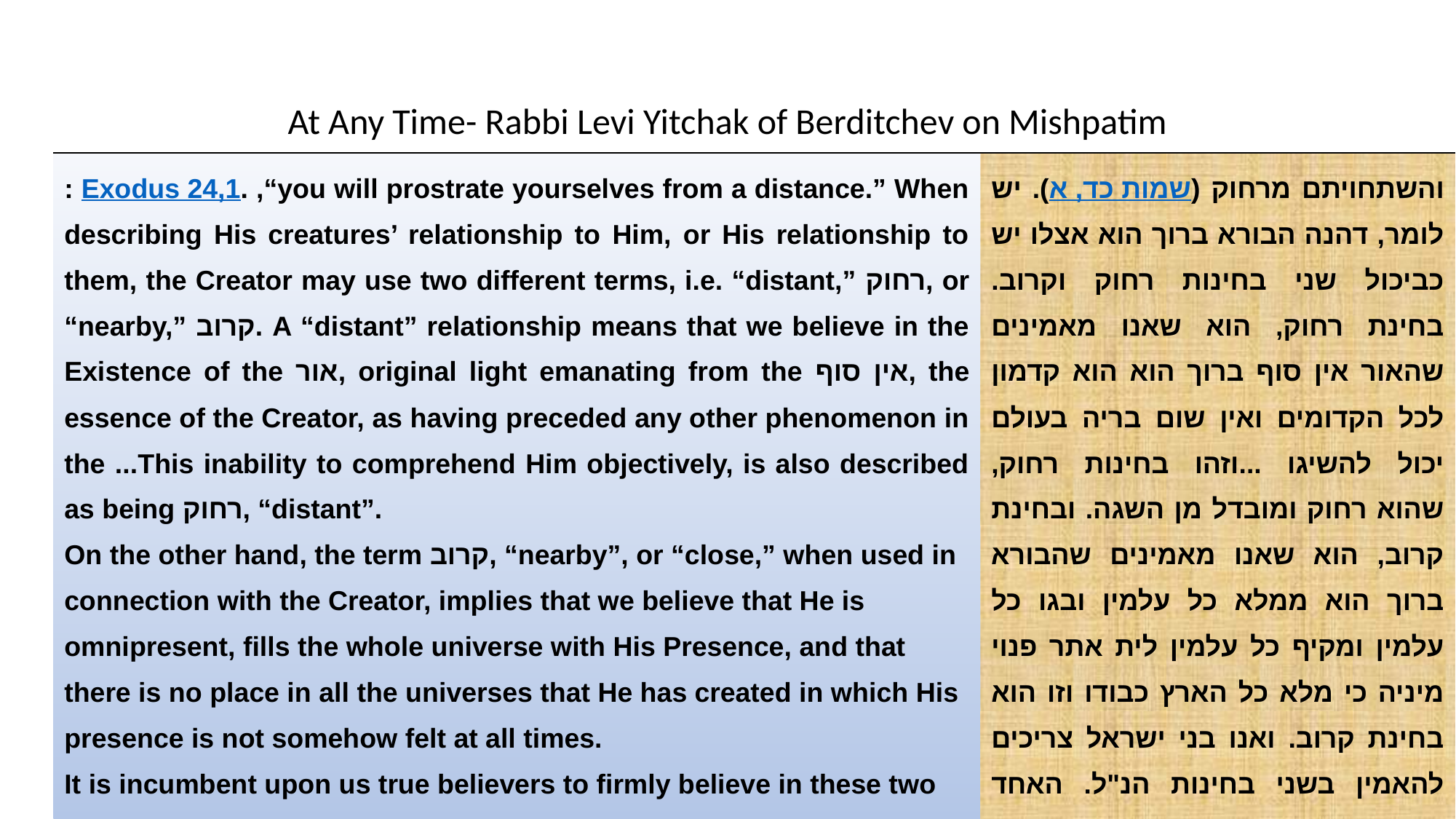

# At Any Time- Rabbi Levi Yitchak of Berditchev on Mishpatim
| : Exodus 24,1. ,“you will prostrate yourselves from a ‎distance.” When describing His creatures’ relationship to ‎Him, or His relationship to them, the Creator may use two ‎different terms, i.e. “distant,” ‎רחוק‎, or “nearby,” ‎קרוב‎. A “distant” ‎relationship means that we believe in the Existence of the ‎אור‎, ‎original light emanating from the ‎אין סוף‎, the essence of the ‎Creator, as having preceded any other phenomenon in the ‎...This inability ‎to comprehend Him objectively, is also described as being ‎רחוק‎, ‎‎“distant”. On the other hand, the term ‎קרוב‎, “nearby”, or “close,” when ‎used in connection with the Creator, implies that we believe that ‎He is omnipresent, fills the whole universe with His Presence, and ‎that there is no place in all the universes that He has created in ‎which His presence is not somehow felt at all times.‎ It is incumbent upon us true believers to firmly believe in ‎these two concepts, i.e. G’d’s simultaneous “distance,” as well as ‎His “nearness.” | והשתחויתם מרחוק (שמות כד, א). יש לומר, דהנה הבורא ברוך הוא אצלו יש כביכול שני בחינות רחוק וקרוב. בחינת רחוק, הוא שאנו מאמינים שהאור אין סוף ברוך הוא הוא קדמון לכל הקדומים ואין שום בריה בעולם יכול להשיגו ...וזהו בחינות רחוק, שהוא רחוק ומובדל מן השגה. ובחינת קרוב, הוא שאנו מאמינים שהבורא ברוך הוא ממלא כל עלמין ובגו כל עלמין ומקיף כל עלמין לית אתר פנוי מיניה כי מלא כל הארץ כבודו וזו הוא בחינת קרוב. ואנו בני ישראל צריכים להאמין בשני בחינות הנ"ל. האחד הוא רחוק והשני הוא קרוב. |
| --- | --- |